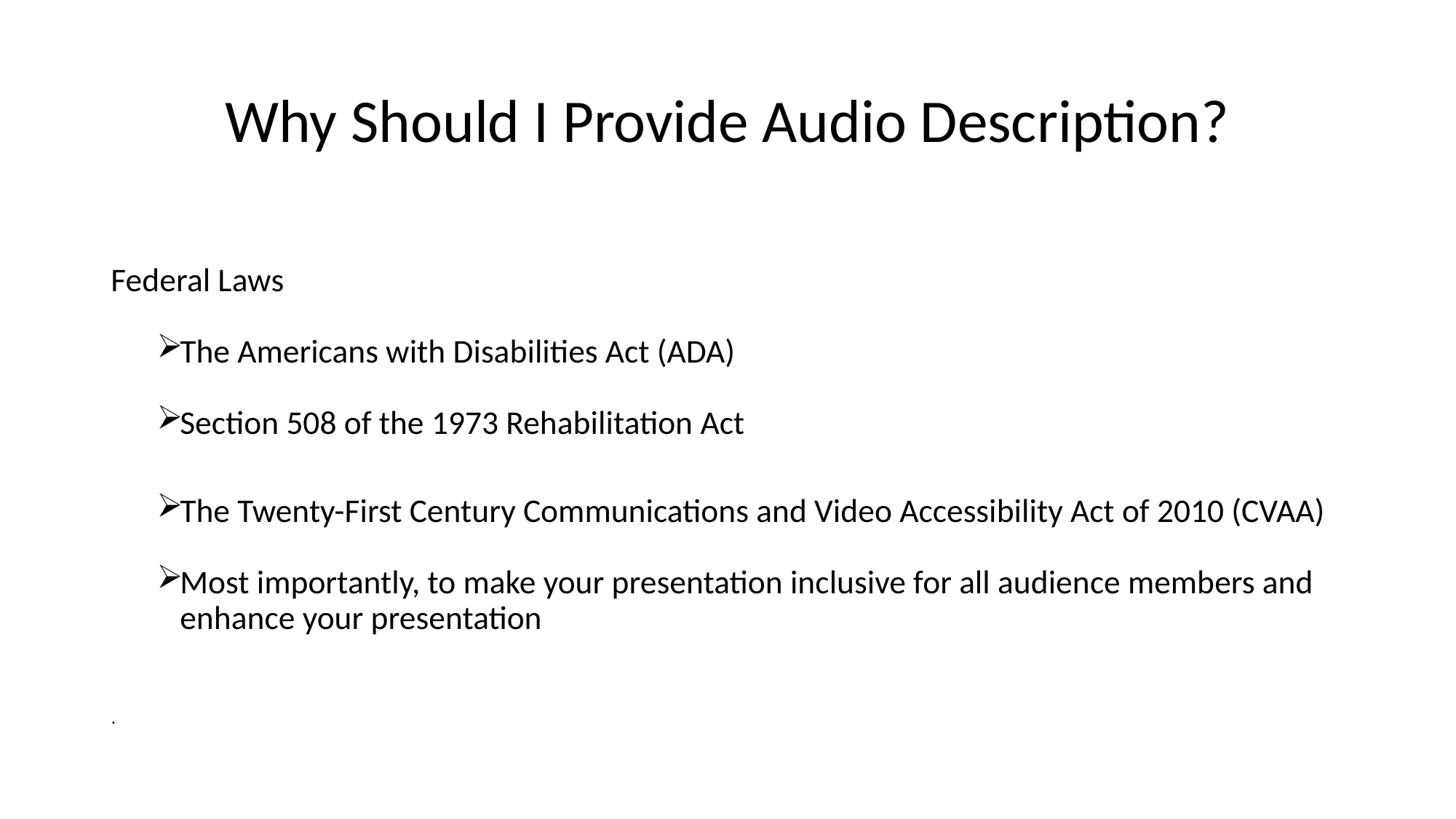

# Why Should I Provide Audio Description?

Federal Laws

The Americans with Disabilities Act (ADA)

Section 508 of the 1973 Rehabilitation Act

The Twenty-First Century Communications and Video Accessibility Act of 2010 (CVAA)

Most importantly, to make your presentation inclusive for all audience members and enhance your presentation

.